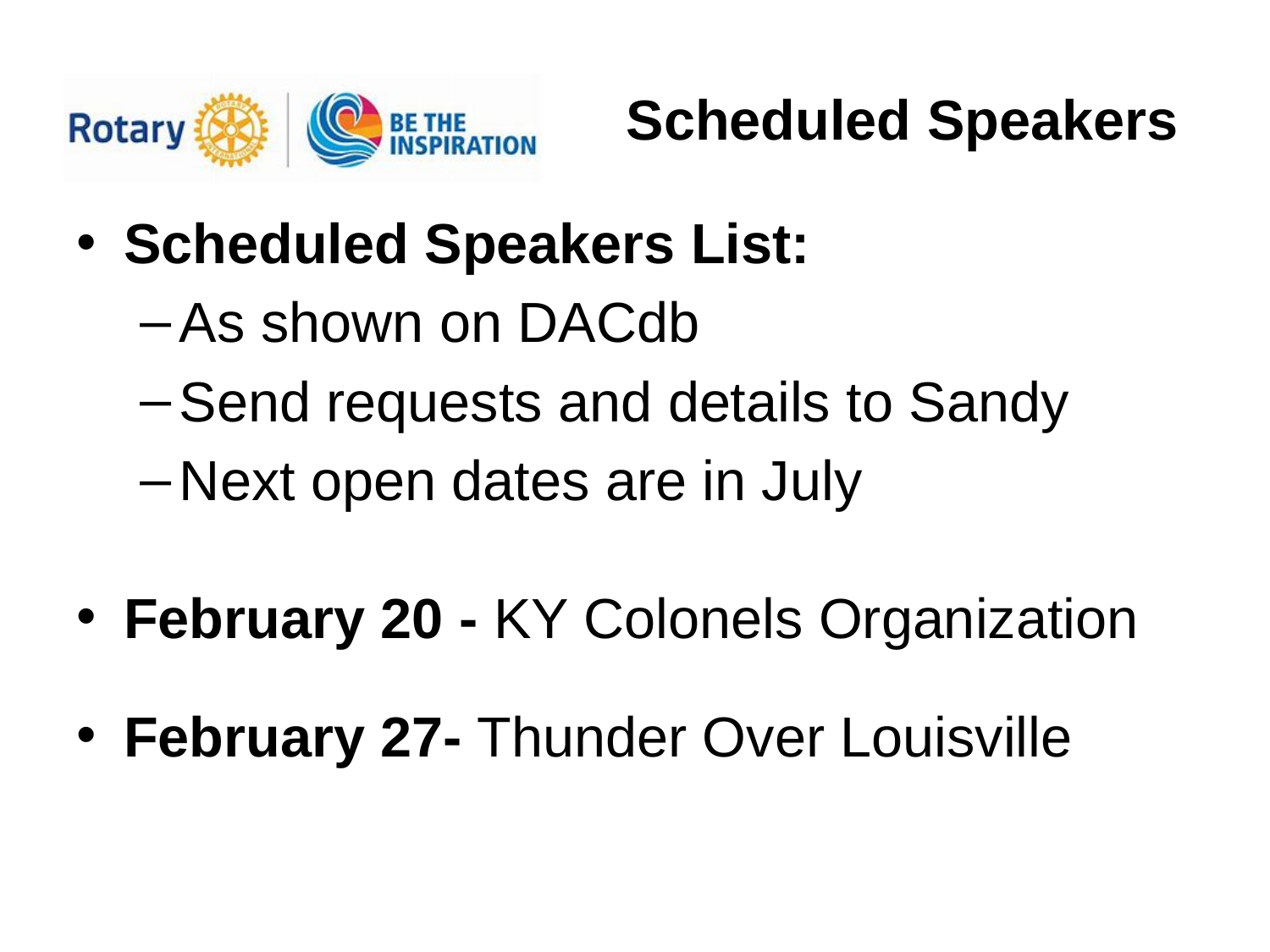

# Scheduled Speakers
Scheduled Speakers List:
As shown on DACdb
Send requests and details to Sandy
Next open dates are in July

February 20 - KY Colonels Organization

February 27- Thunder Over Louisville